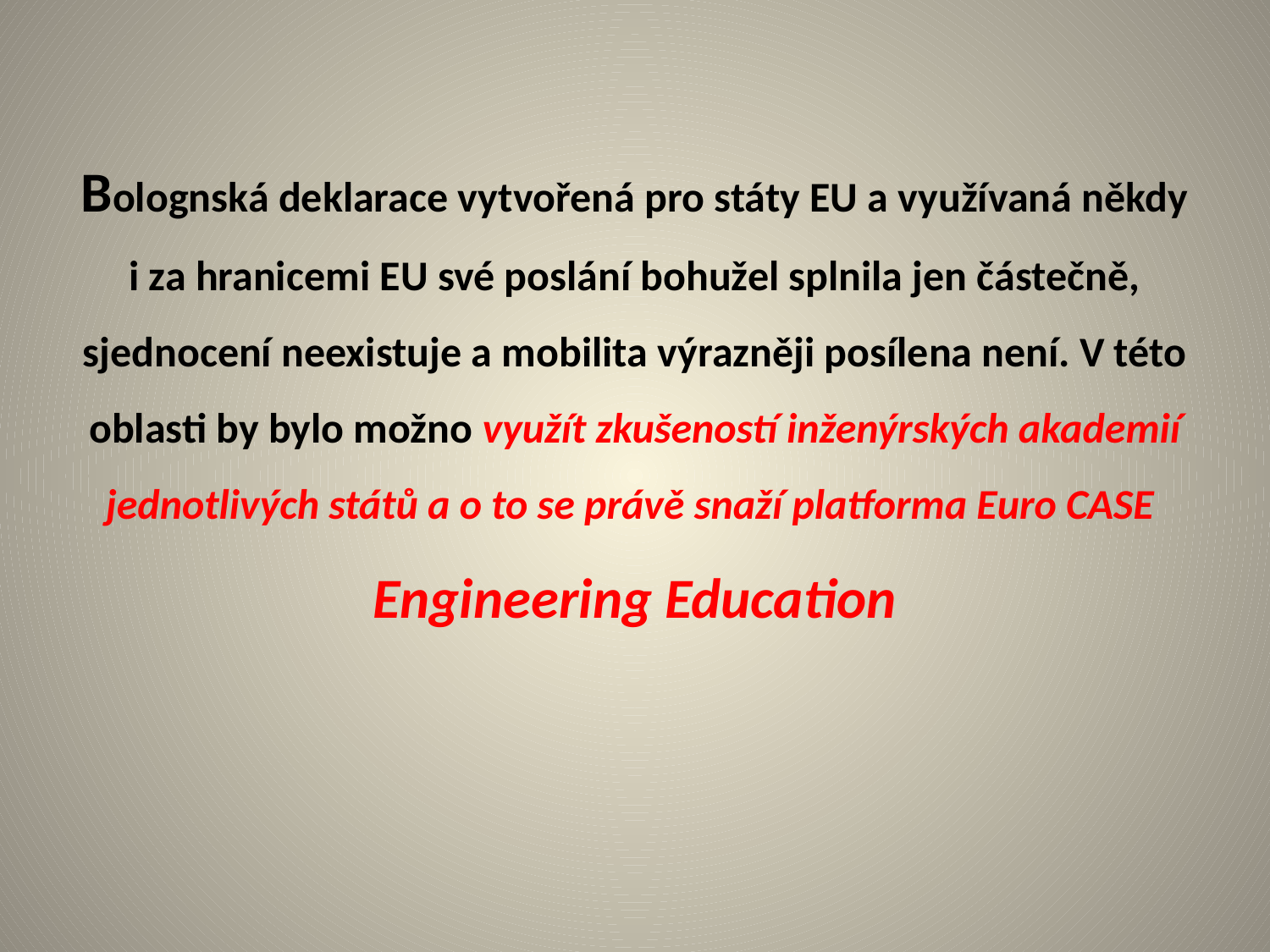

Bolognská deklarace vytvořená pro státy EU a využívaná někdy i za hranicemi EU své poslání bohužel splnila jen částečně, sjednocení neexistuje a mobilita výrazněji posílena není. V této oblasti by bylo možno využít zkušeností inženýrských akademií jednotlivých států a o to se právě snaží platforma Euro CASE  Engineering Education

# .